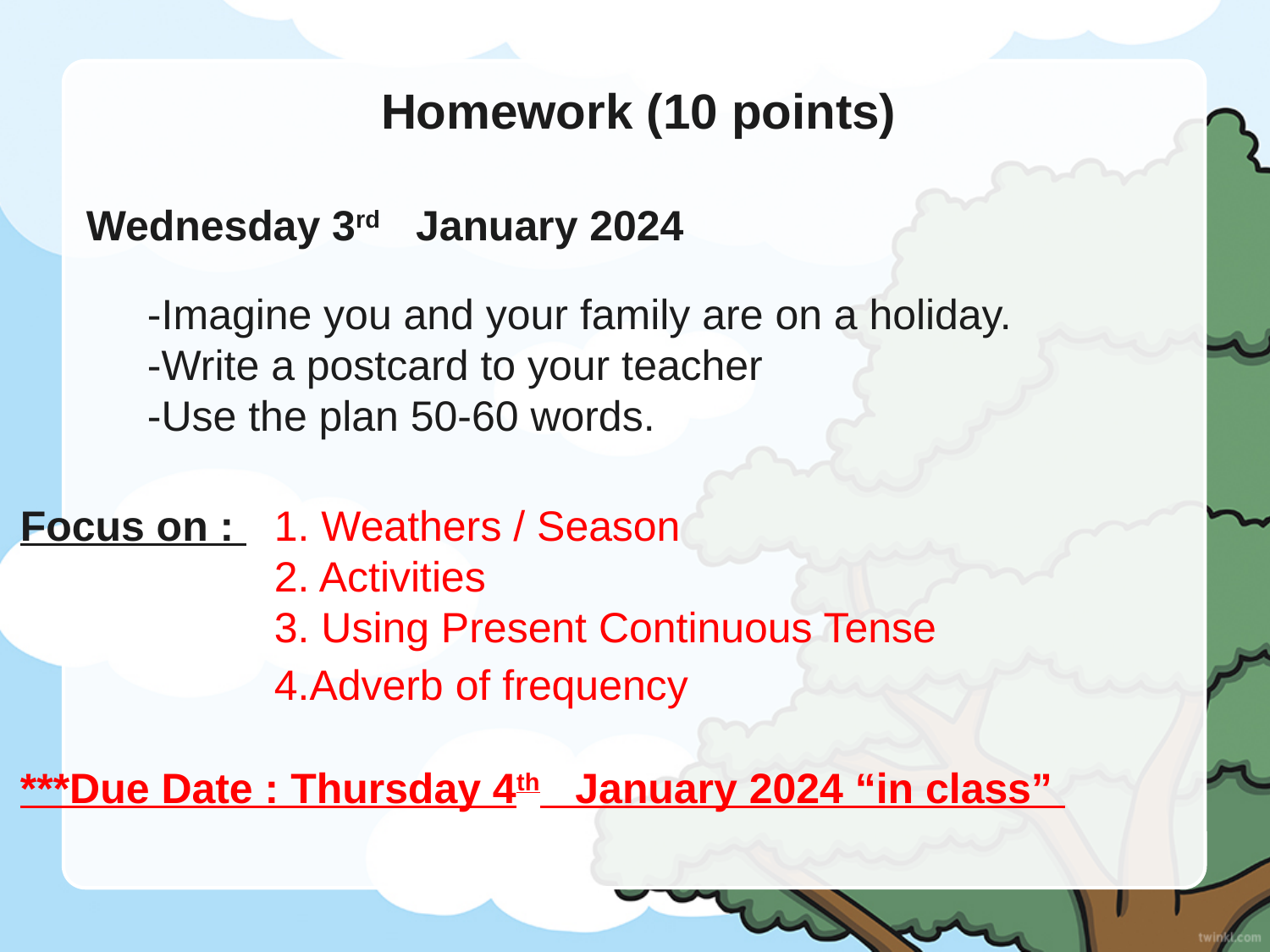

Homework (10 points)

      Wednesday 3rd   January 2024

	-Imagine you and your family are on a holiday.
	-Write a postcard to your teacher
	-Use the plan 50-60 words.

Focus on : 	1. Weathers / Season
		2. Activities
		3. Using Present Continuous Tense
		4.Adverb of frequency

***Due Date : Thursday 4th   January 2024 “in class”